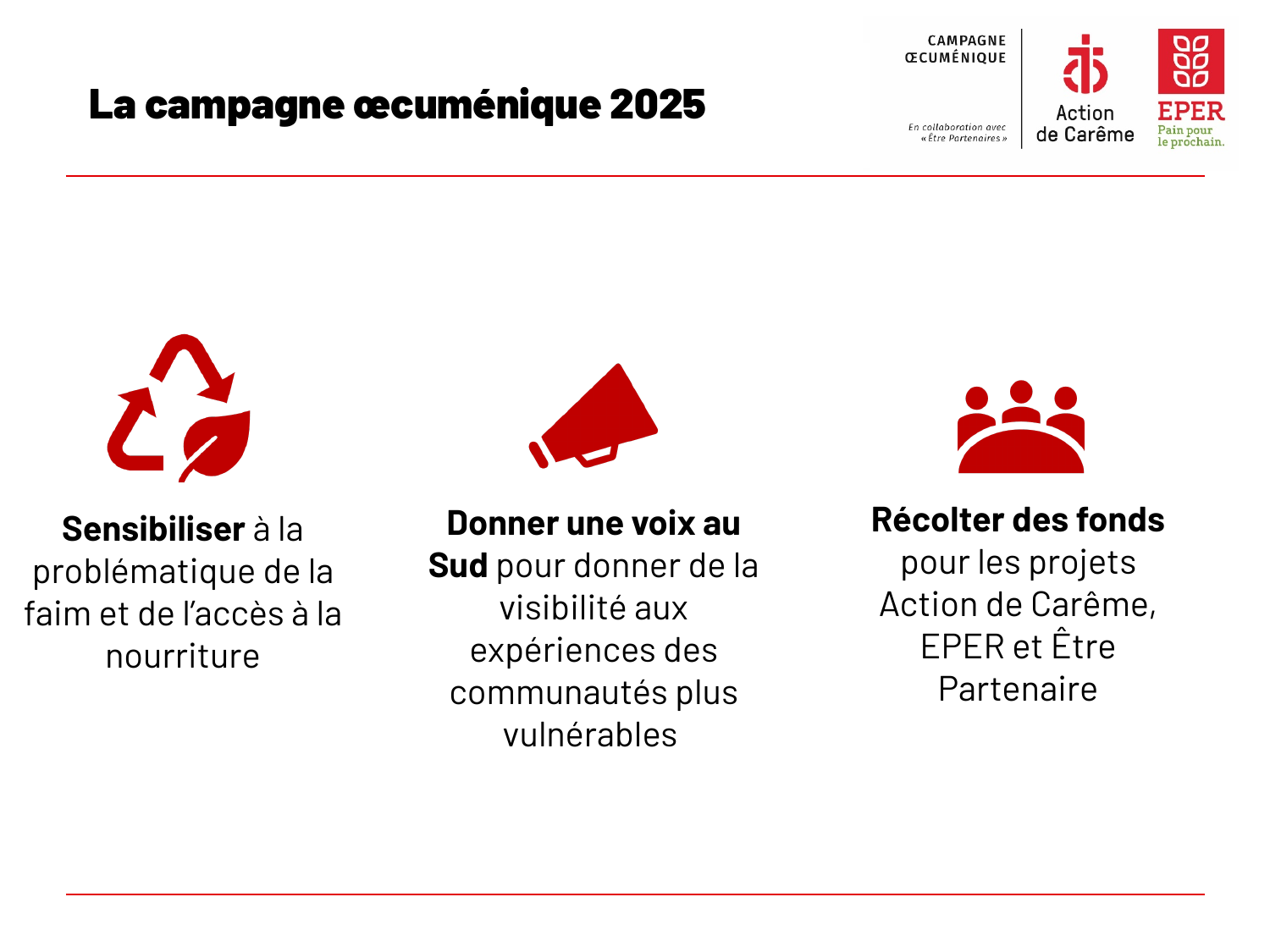

# La campagne œcuménique 2025
Sensibiliser à la problématique de la faim et de l’accès à la nourriture
Donner une voix au Sud pour donner de la visibilité aux expériences des communautés plus vulnérables
Récolter des fonds pour les projets Action de Carême, EPER et Être Partenaire​​